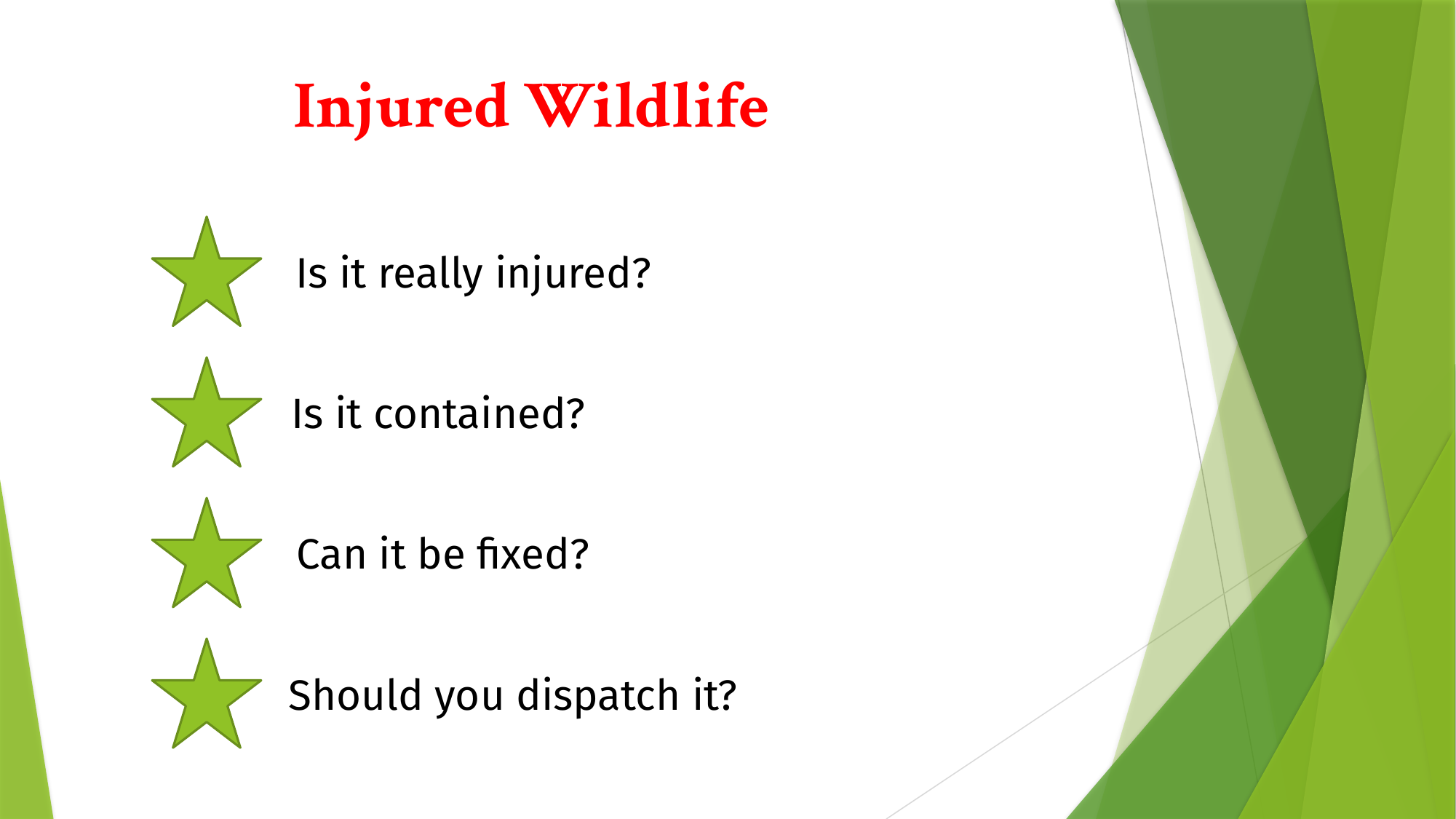

# Injured Wildlife

Is it really injured?

Is it contained?

Can it be fixed?

Should you dispatch it?